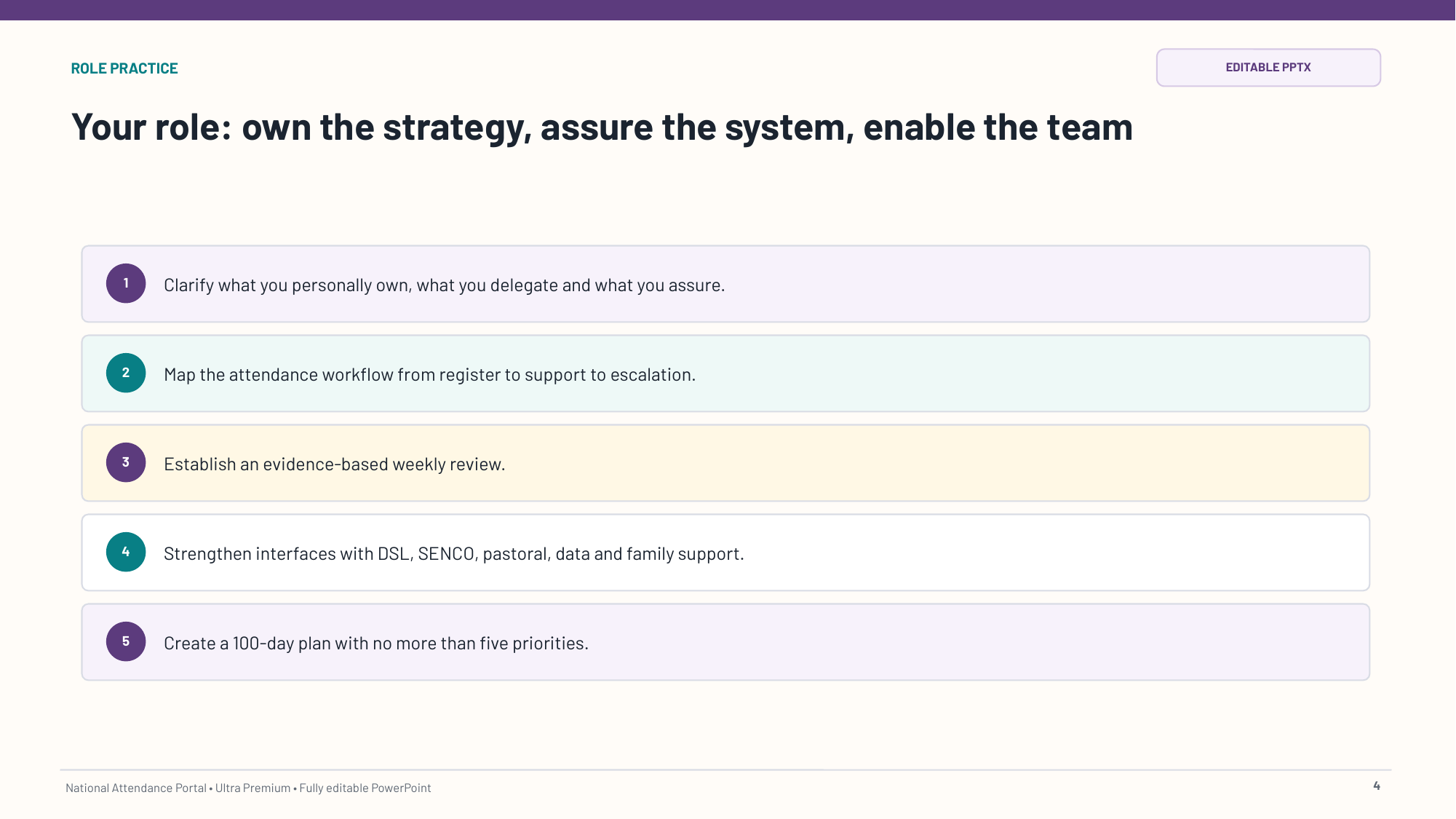

EDITABLE PPTX
ROLE PRACTICE
Your role: own the strategy, assure the system, enable the team

Clarify what you personally own, what you delegate and what you assure.

1

Map the attendance workflow from register to support to escalation.

2

Establish an evidence-based weekly review.

3

Strengthen interfaces with DSL, SENCO, pastoral, data and family support.

4

Create a 100-day plan with no more than five priorities.

5

4
National Attendance Portal • Ultra Premium • Fully editable PowerPoint